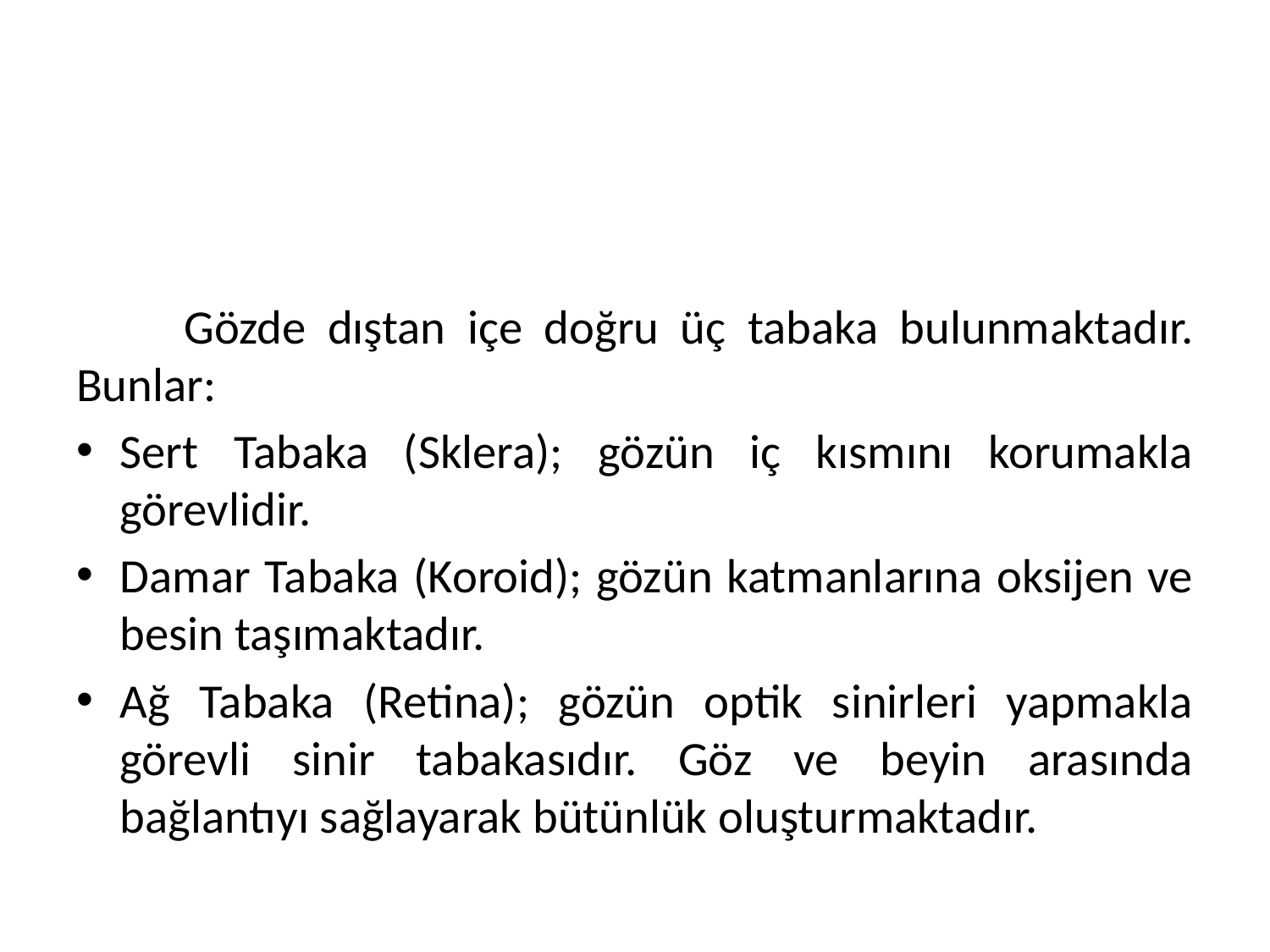

#

	Gözde dıştan içe doğru üç tabaka bulunmaktadır. Bunlar:
Sert Tabaka (Sklera); gözün iç kısmını korumakla görevlidir.
Damar Tabaka (Koroid); gözün katmanlarına oksijen ve besin taşımaktadır.
Ağ Tabaka (Retina); gözün optik sinirleri yapmakla görevli sinir tabakasıdır. Göz ve beyin arasında bağlantıyı sağlayarak bütünlük oluşturmaktadır.